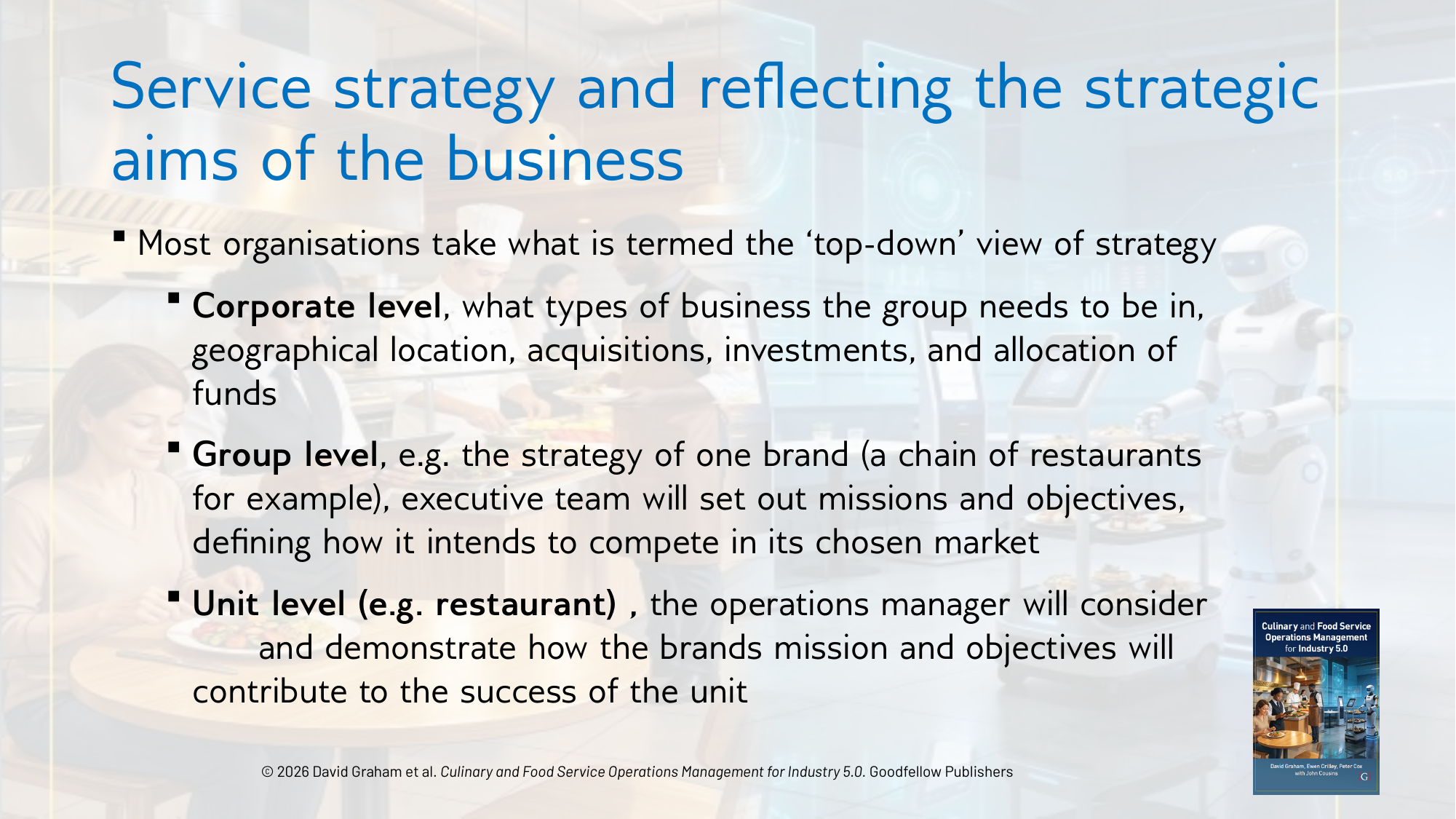

# Service strategy and reflecting the strategic aims of the business
Most organisations take what is termed the ‘top-down’ view of strategy
Corporate level, what types of business the group needs to be in, geographical location, acquisitions, investments, and allocation of funds
Group level, e.g. the strategy of one brand (a chain of restaurants for example), executive team will set out missions and objectives, defining how it intends to compete in its chosen market
Unit level (e.g. restaurant) , the operations manager will consider         and demonstrate how the brands mission and objectives will contribute to the success of the unit

© 2026 David Graham et al. Culinary and Food Service Operations Management for Industry 5.0. Goodfellow Publishers